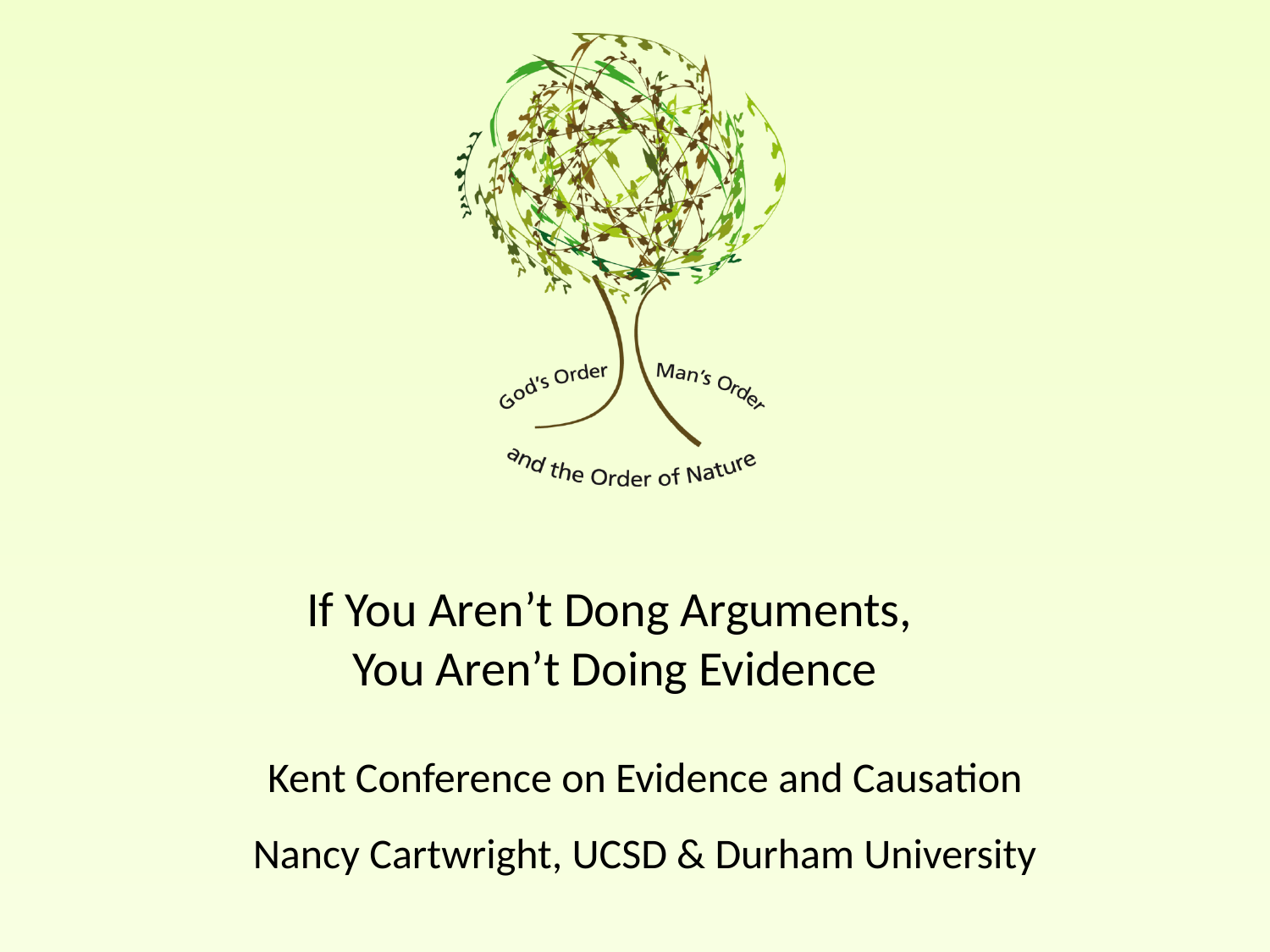

# If You Aren’t Dong Arguments, You Aren’t Doing Evidence
Kent Conference on Evidence and Causation
Nancy Cartwright, UCSD & Durham University